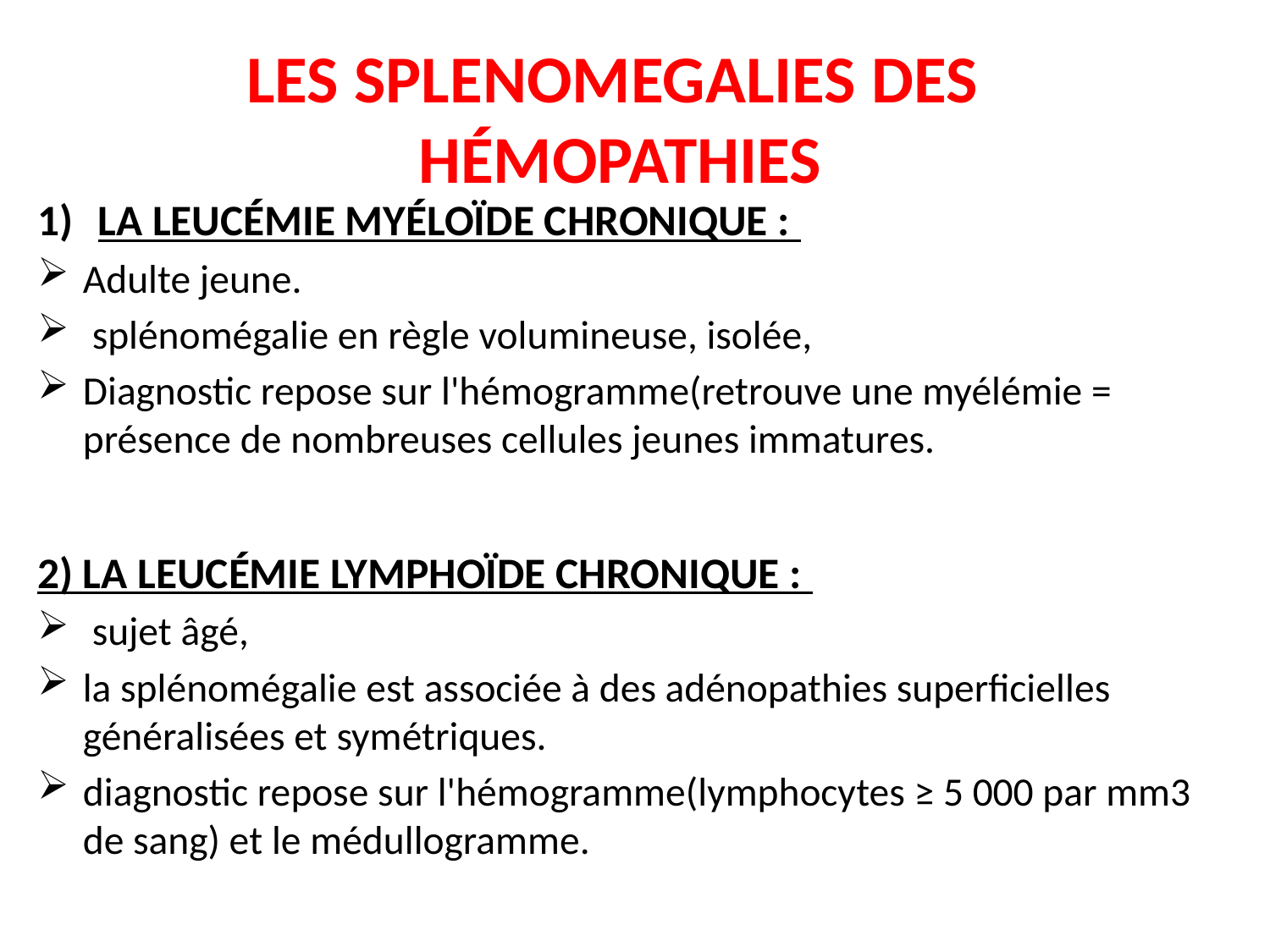

# LES SPLENOMEGALIES DES  HÉMOPATHIES
LA LEUCÉMIE MYÉLOÏDE CHRONIQUE :
Adulte jeune.
 splénomégalie en règle volumineuse, isolée,
Diagnostic repose sur l'hémogramme(retrouve une myélémie = présence de nombreuses cellules jeunes immatures.

2) LA LEUCÉMIE LYMPHOÏDE CHRONIQUE :
 sujet âgé,
la splénomégalie est associée à des adénopathies superficielles généralisées et symétriques.
diagnostic repose sur l'hémogramme(lymphocytes ≥ 5 000 par mm3 de sang) et le médullogramme.